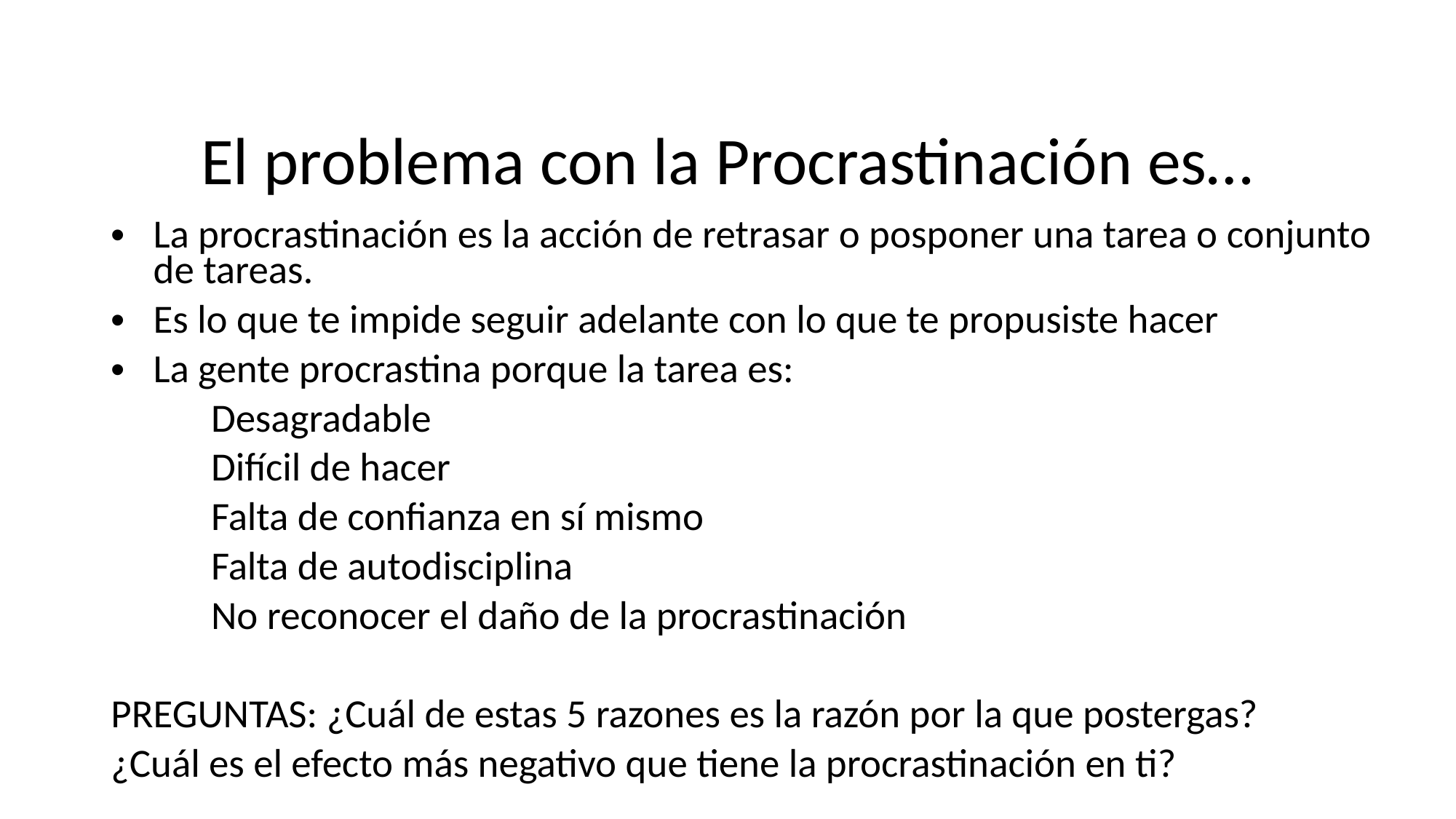

El problema con la Procrastinación es…
#
La procrastinación es la acción de retrasar o posponer una tarea o conjunto de tareas.
Es lo que te impide seguir adelante con lo que te propusiste hacer
La gente procrastina porque la tarea es:
           Desagradable
           Difícil de hacer
           Falta de confianza en sí mismo
           Falta de autodisciplina
           No reconocer el daño de la procrastinación

PREGUNTAS: ¿Cuál de estas 5 razones es la razón por la que postergas?
¿Cuál es el efecto más negativo que tiene la procrastinación en ti?